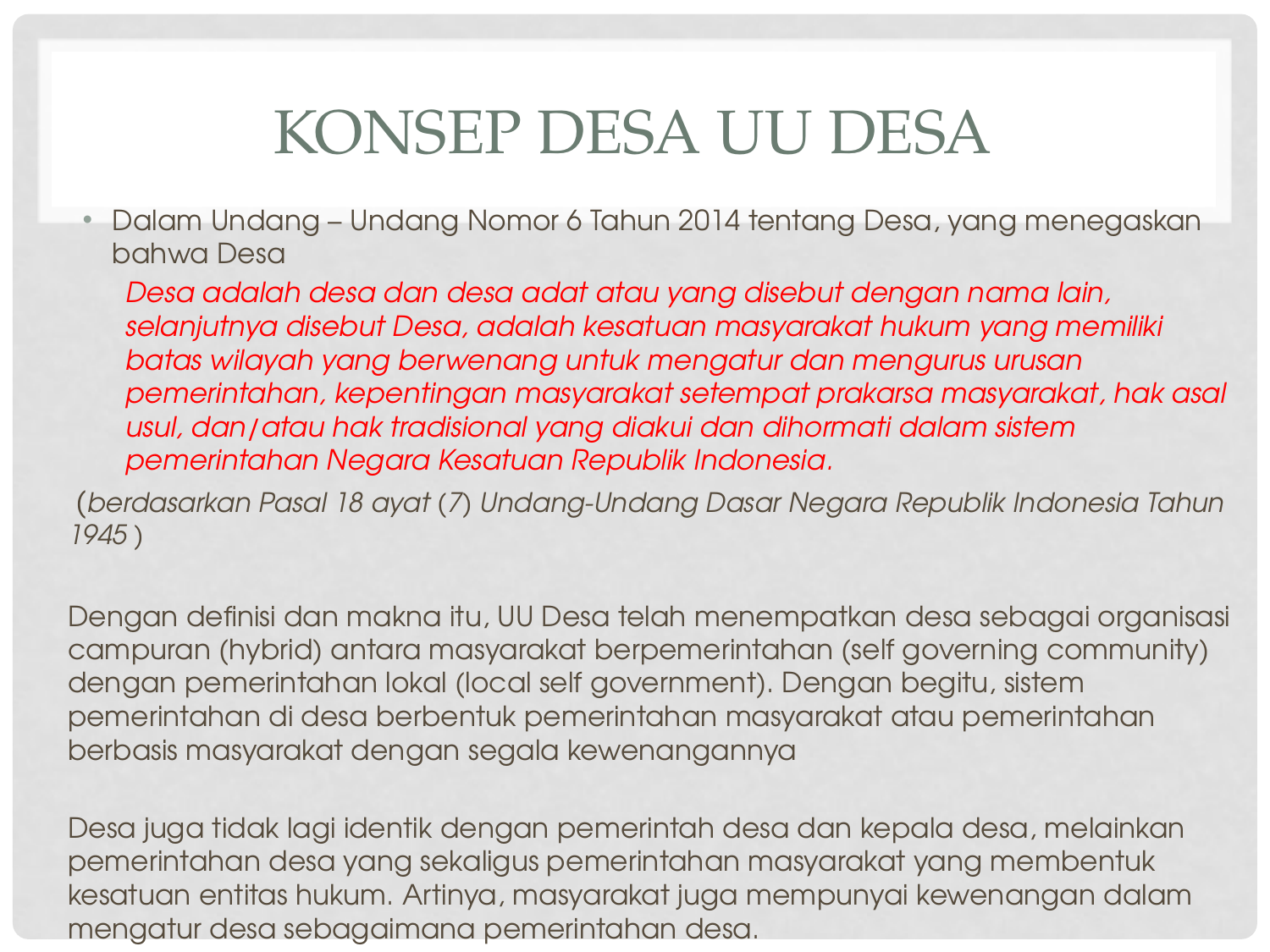

# Konsep desa UU desa
Dalam Undang – Undang Nomor 6 Tahun 2014 tentang Desa, yang menegaskan bahwa Desa
Desa adalah desa dan desa adat atau yang disebut dengan nama lain, selanjutnya disebut Desa, adalah kesatuan masyarakat hukum yang memiliki batas wilayah yang berwenang untuk mengatur dan mengurus urusan pemerintahan, kepentingan masyarakat setempat prakarsa masyarakat, hak asal usul, dan/atau hak tradisional yang diakui dan dihormati dalam sistem pemerintahan Negara Kesatuan Republik Indonesia.
 (berdasarkan Pasal 18 ayat (7) Undang-Undang Dasar Negara Republik Indonesia Tahun 1945 )

Dengan definisi dan makna itu, UU Desa telah menempatkan desa sebagai organisasi campuran (hybrid) antara masyarakat berpemerintahan (self governing community) dengan pemerintahan lokal (local self government). Dengan begitu, sistem pemerintahan di desa berbentuk pemerintahan masyarakat atau pemerintahan berbasis masyarakat dengan segala kewenangannya

Desa juga tidak lagi identik dengan pemerintah desa dan kepala desa, melainkan pemerintahan desa yang sekaligus pemerintahan masyarakat yang membentuk kesatuan entitas hukum. Artinya, masyarakat juga mempunyai kewenangan dalam mengatur desa sebagaimana pemerintahan desa.